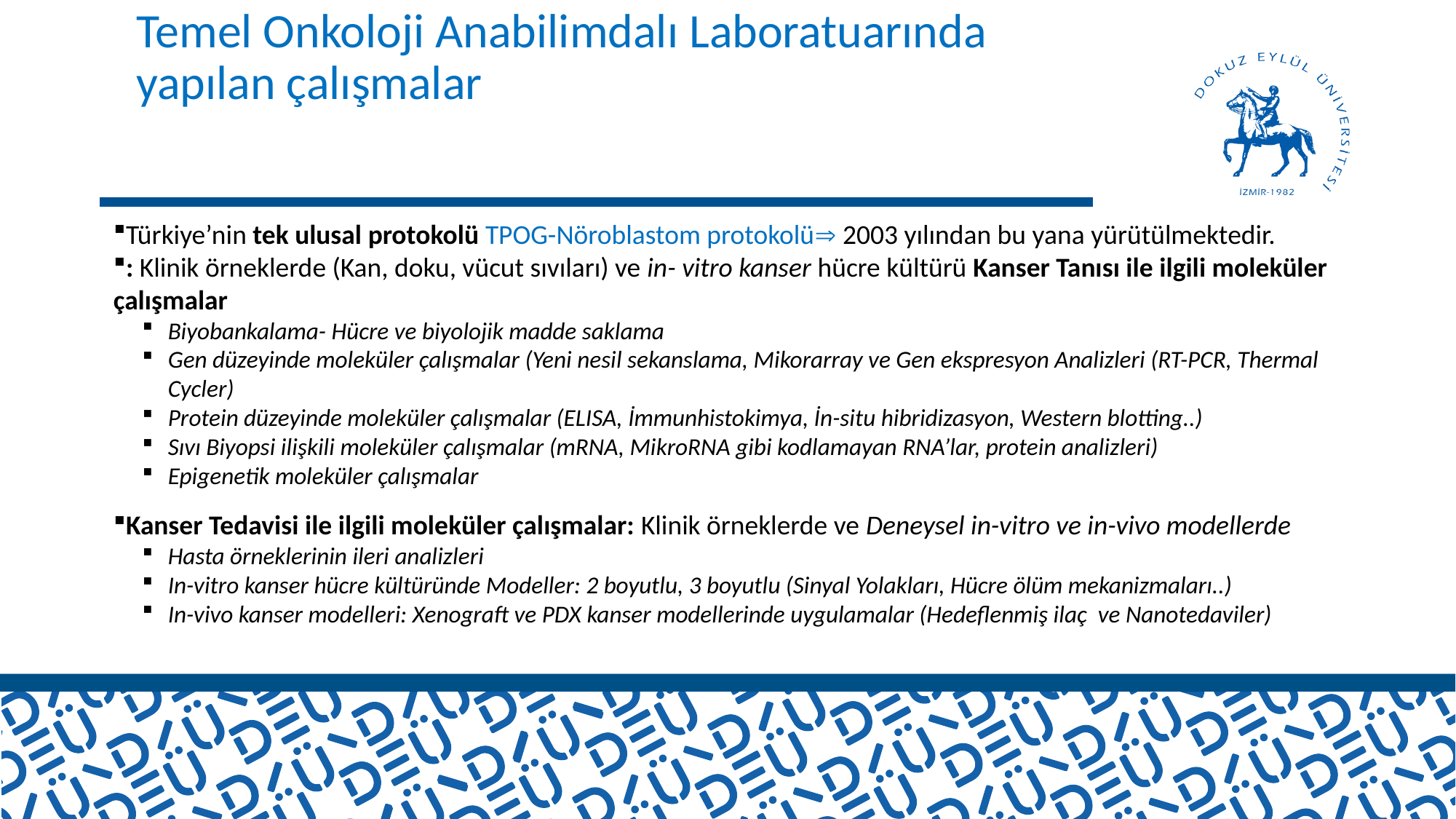

# Temel Onkoloji Anabilimdalı Laboratuarında yapılan çalışmalar

Türkiye’nin tek ulusal protokolü TPOG-Nöroblastom protokolü⇒ 2003 yılından bu yana yürütülmektedir.
: Klinik örneklerde (Kan, doku, vücut sıvıları) ve in- vitro kanser hücre kültürü Kanser Tanısı ile ilgili moleküler çalışmalar
Biyobankalama- Hücre ve biyolojik madde saklama
Gen düzeyinde moleküler çalışmalar (Yeni nesil sekanslama, Mikorarray ve Gen ekspresyon Analizleri (RT-PCR, Thermal Cycler)
Protein düzeyinde moleküler çalışmalar (ELISA, İmmunhistokimya, İn-situ hibridizasyon, Western blotting..)
Sıvı Biyopsi ilişkili moleküler çalışmalar (mRNA, MikroRNA gibi kodlamayan RNA’lar, protein analizleri)
Epigenetik moleküler çalışmalar

Kanser Tedavisi ile ilgili moleküler çalışmalar: Klinik örneklerde ve Deneysel in-vitro ve in-vivo modellerde
Hasta örneklerinin ileri analizleri
In-vitro kanser hücre kültüründe Modeller: 2 boyutlu, 3 boyutlu (Sinyal Yolakları, Hücre ölüm mekanizmaları..)
In-vivo kanser modelleri: Xenograft ve PDX kanser modellerinde uygulamalar (Hedeflenmiş ilaç  ve Nanotedaviler)